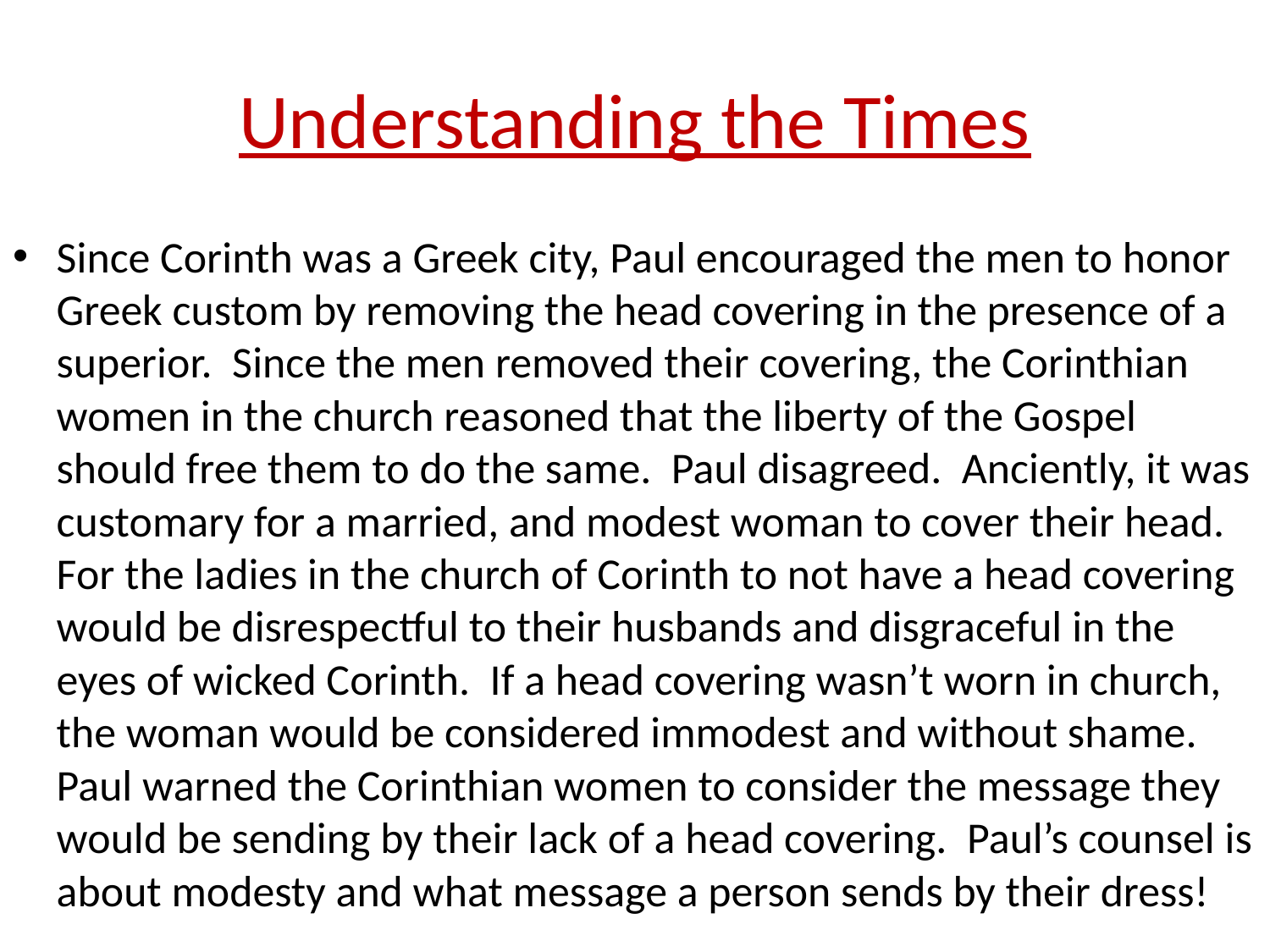

# Understanding the Times
Since Corinth was a Greek city, Paul encouraged the men to honor Greek custom by removing the head covering in the presence of a superior.  Since the men removed their covering, the Corinthian women in the church reasoned that the liberty of the Gospel should free them to do the same.  Paul disagreed.  Anciently, it was customary for a married, and modest woman to cover their head.  For the ladies in the church of Corinth to not have a head covering would be disrespectful to their husbands and disgraceful in the eyes of wicked Corinth.  If a head covering wasn’t worn in church, the woman would be considered immodest and without shame.  Paul warned the Corinthian women to consider the message they would be sending by their lack of a head covering.  Paul’s counsel is about modesty and what message a person sends by their dress!